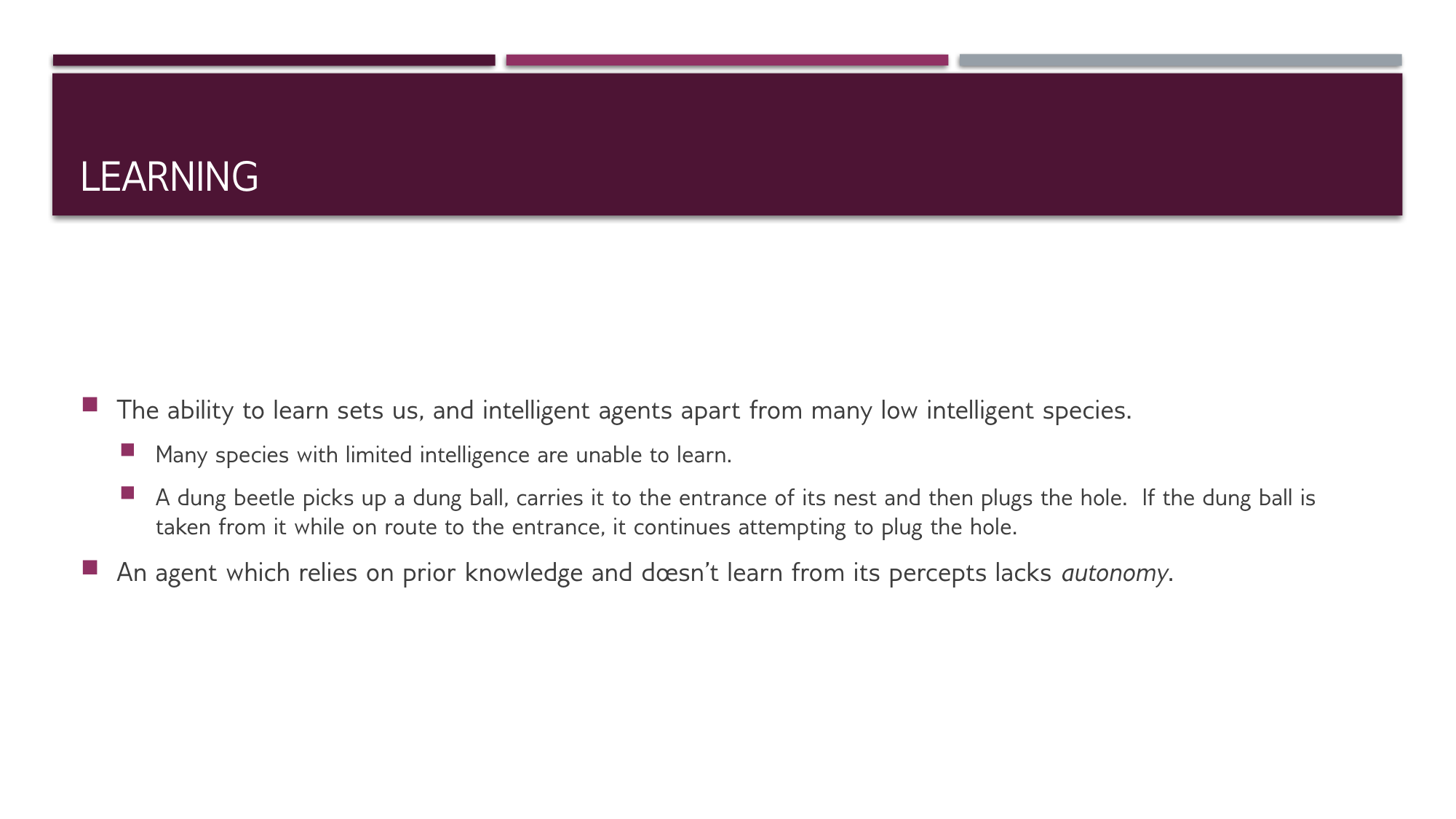

# Learning
The ability to learn sets us, and intelligent agents apart from many low intelligent species.
Many species with limited intelligence are unable to learn.
A dung beetle picks up a dung ball, carries it to the entrance of its nest and then plugs the hole.  If the dung ball is taken from it while on route to the entrance, it continues attempting to plug the hole.
An agent which relies on prior knowledge and doesn’t learn from its percepts lacks autonomy.